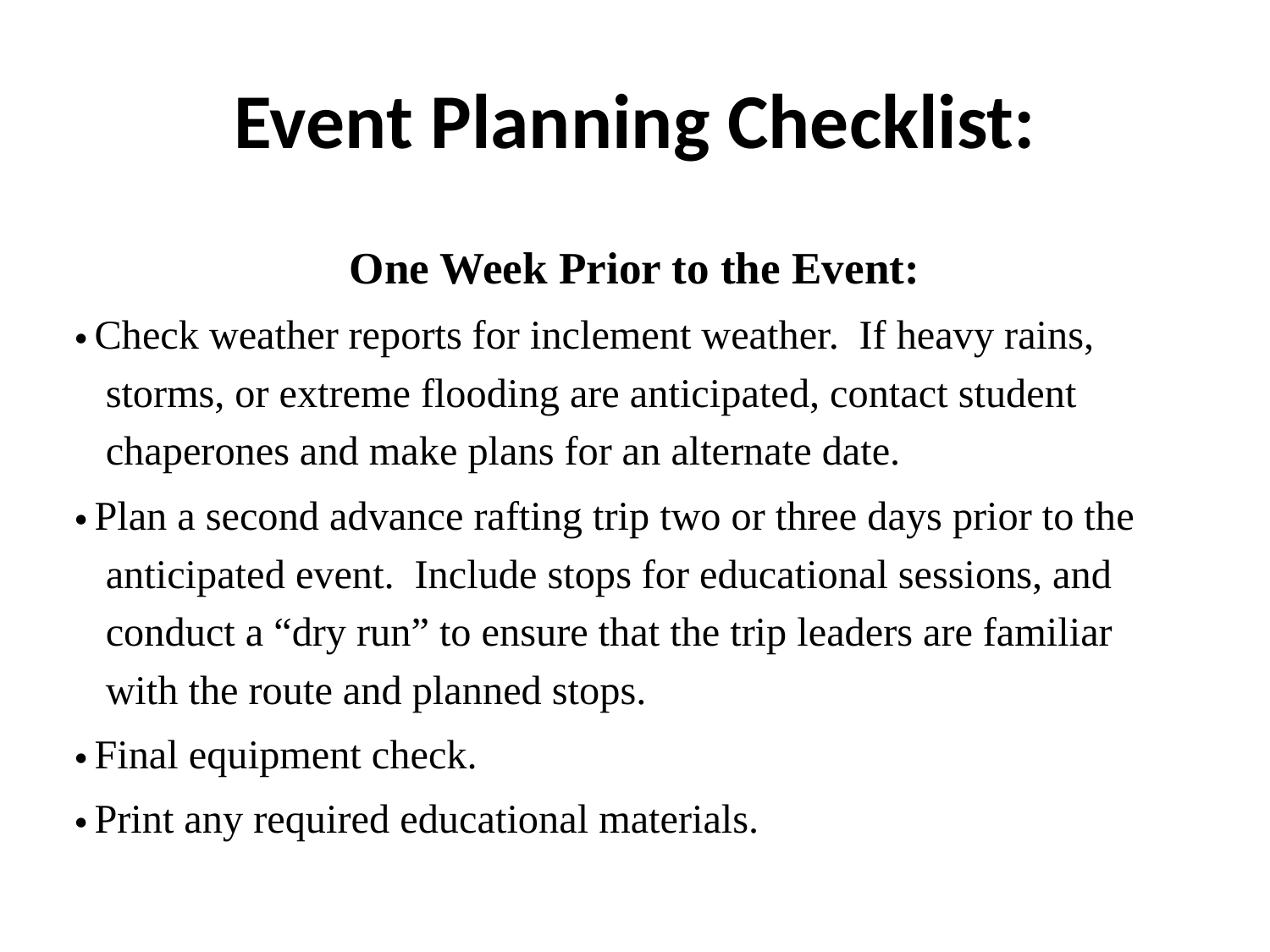

# Event Planning Checklist:
One Week Prior to the Event:
 Check weather reports for inclement weather.  If heavy rains, storms, or extreme flooding are anticipated, contact student chaperones and make plans for an alternate date.
 Plan a second advance rafting trip two or three days prior to the anticipated event.  Include stops for educational sessions, and conduct a “dry run” to ensure that the trip leaders are familiar with the route and planned stops.
 Final equipment check.
 Print any required educational materials.